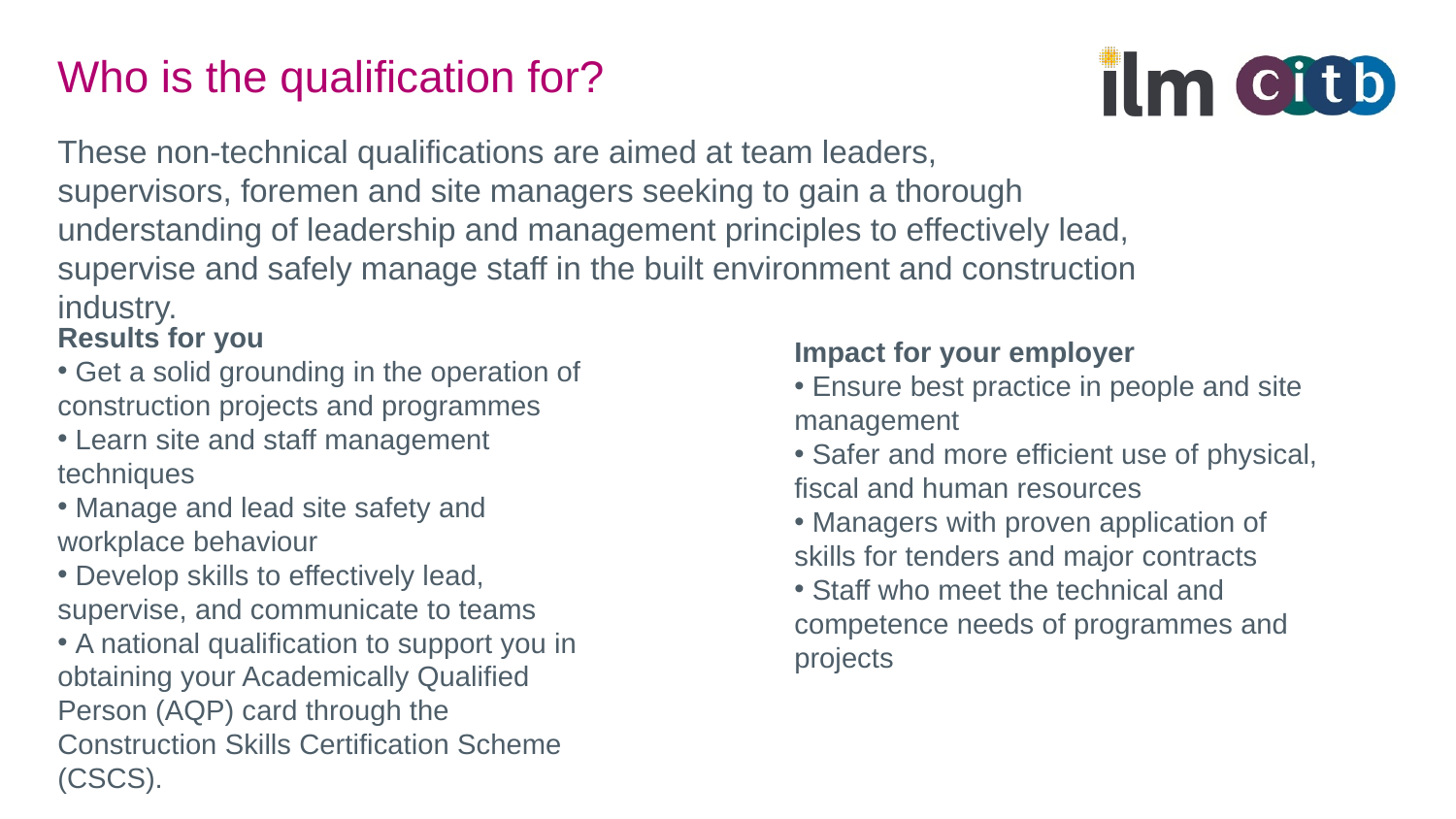

# Who is the qualification for?
These non-technical qualifications are aimed at team leaders, supervisors, foremen and site managers seeking to gain a thorough understanding of leadership and management principles to effectively lead, supervise and safely manage staff in the built environment and construction industry.
Results for you
 Get a solid grounding in the operation of construction projects and programmes
 Learn site and staff management techniques
 Manage and lead site safety and workplace behaviour
 Develop skills to effectively lead, supervise, and communicate to teams
 A national qualification to support you in obtaining your Academically Qualified Person (AQP) card through the Construction Skills Certification Scheme (CSCS).

Impact for your employer
 Ensure best practice in people and site management
 Safer and more efficient use of physical, fiscal and human resources
 Managers with proven application of skills for tenders and major contracts
 Staff who meet the technical and competence needs of programmes and projects